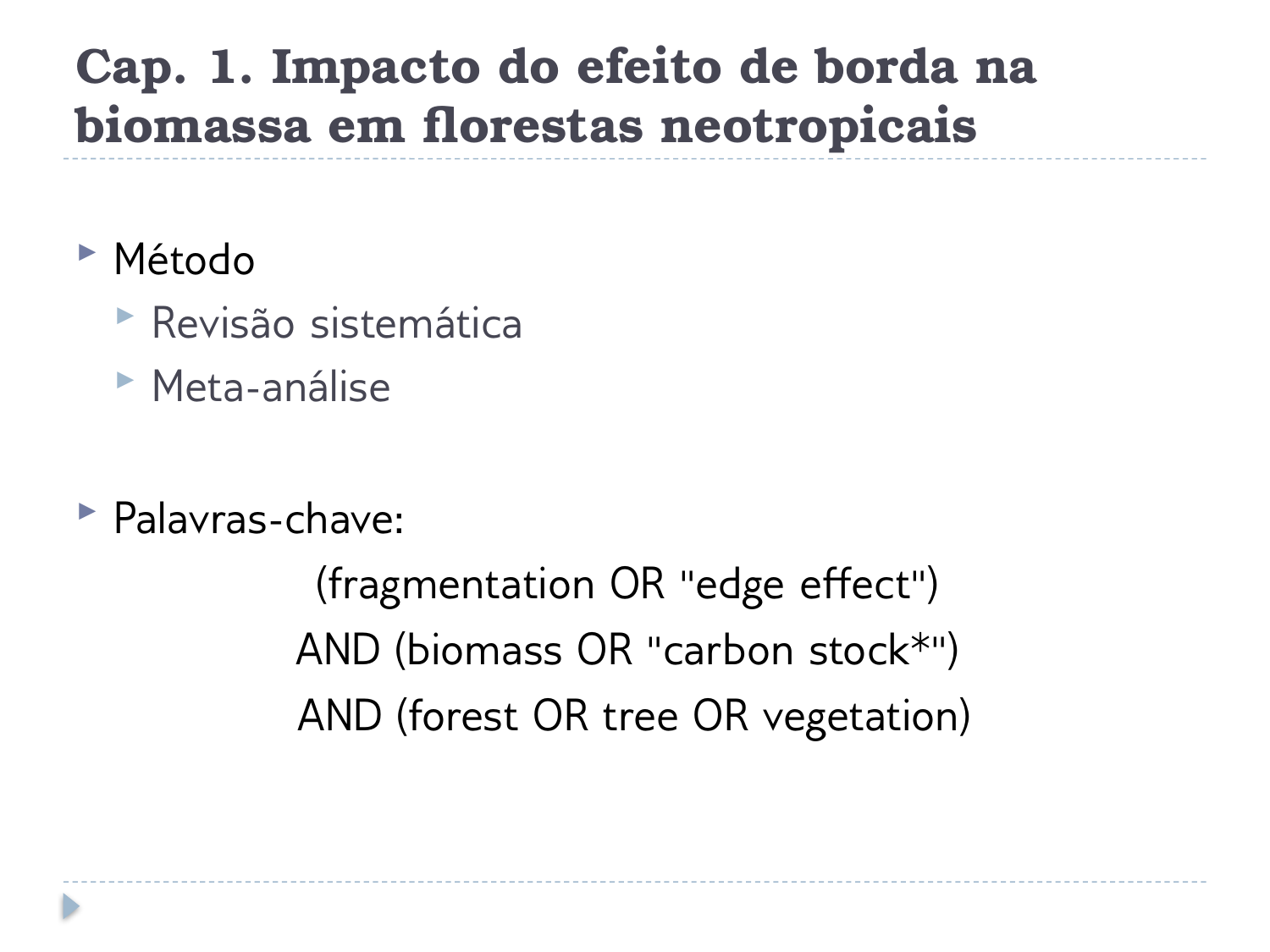

# Cap. 1. Impacto do efeito de borda na biomassa em florestas neotropicais
Método
Revisão sistemática
Meta-análise

Palavras-chave:
(fragmentation OR "edge effect")
AND (biomass OR "carbon stock*")
AND (forest OR tree OR vegetation)